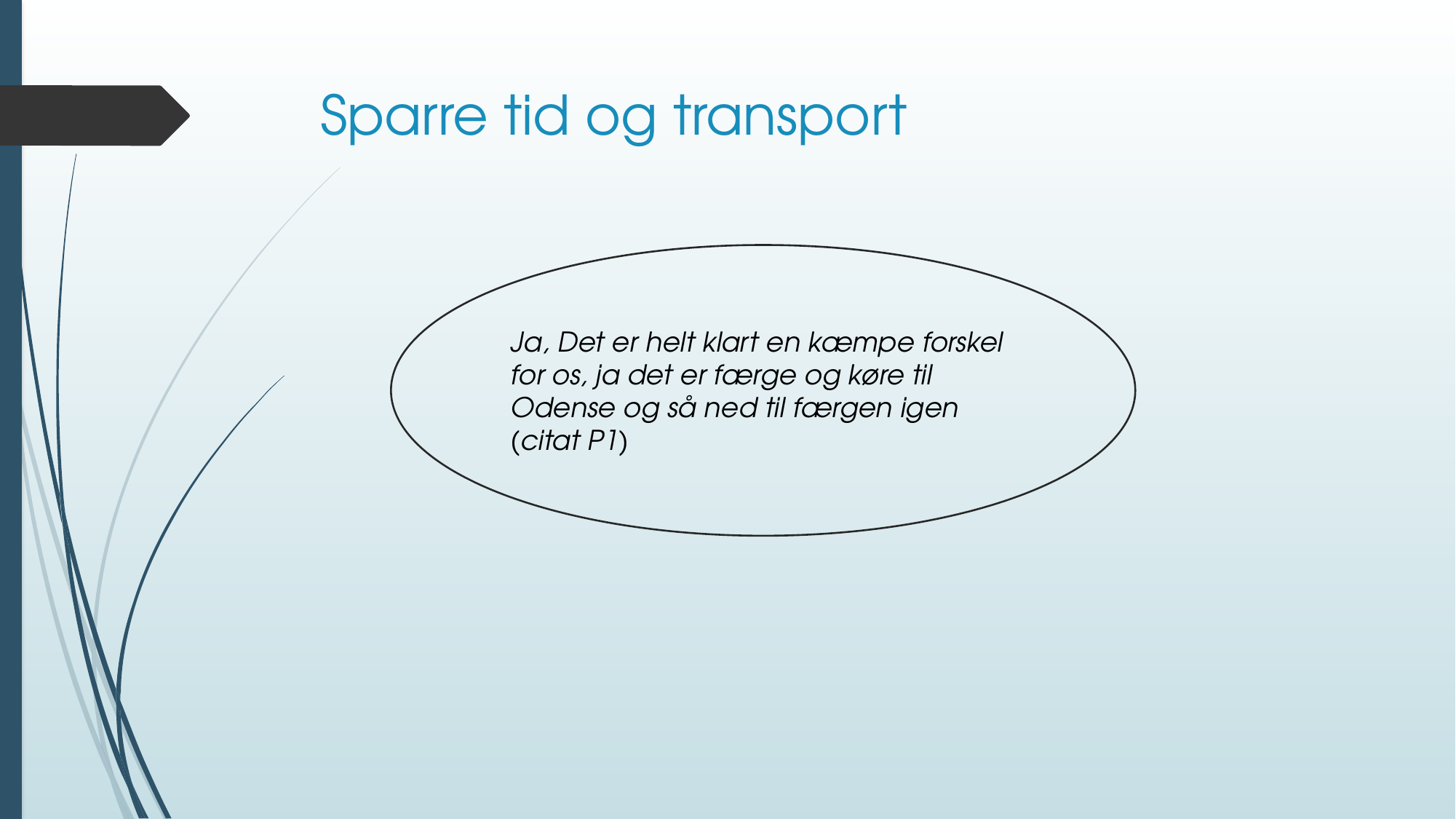

# Sparre tid og transport
Ja, Det er helt klart en kæmpe forskel for os, ja det er færge og køre til Odense og så ned til færgen igen (citat P1)